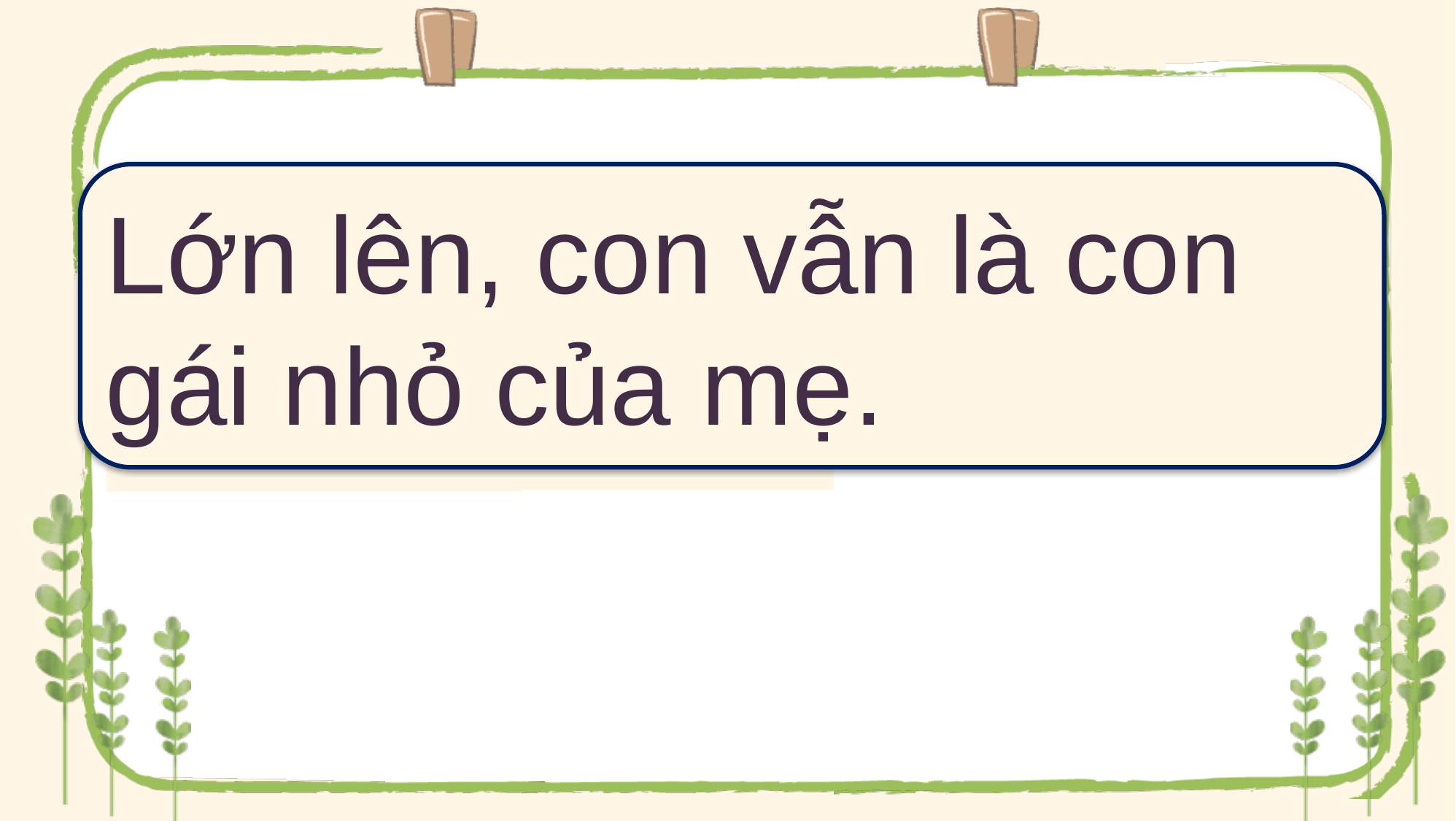

Lớn lên, con vẫn là con gái nhỏ của mẹ.